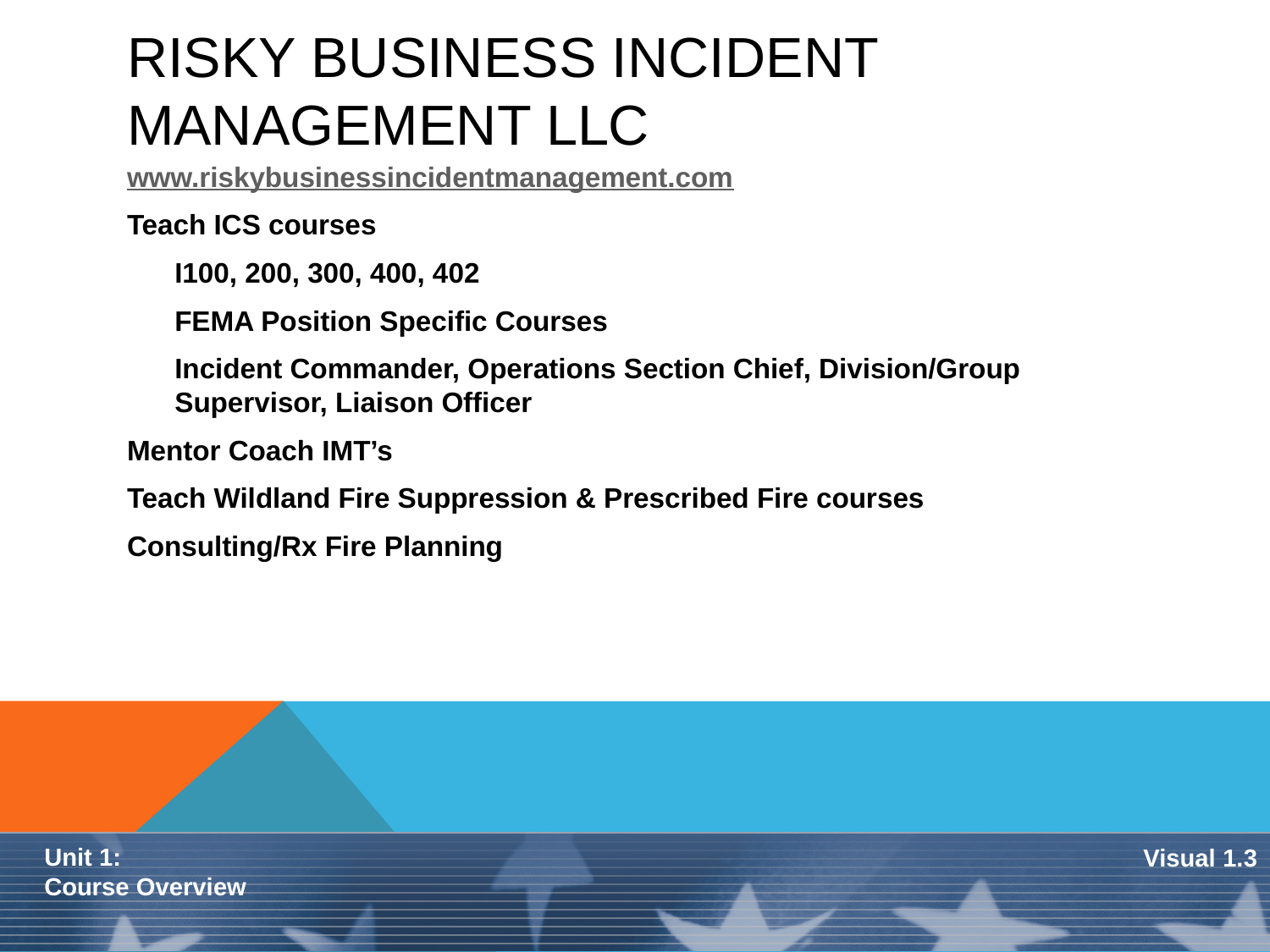

# Risky Business Incident Management LLC
www.riskybusinessincidentmanagement.com
Teach ICS courses
	I100, 200, 300, 400, 402
	FEMA Position Specific Courses
	Incident Commander, Operations Section Chief, Division/Group Supervisor, Liaison Officer
Mentor Coach IMT’s
Teach Wildland Fire Suppression & Prescribed Fire courses
Consulting/Rx Fire Planning